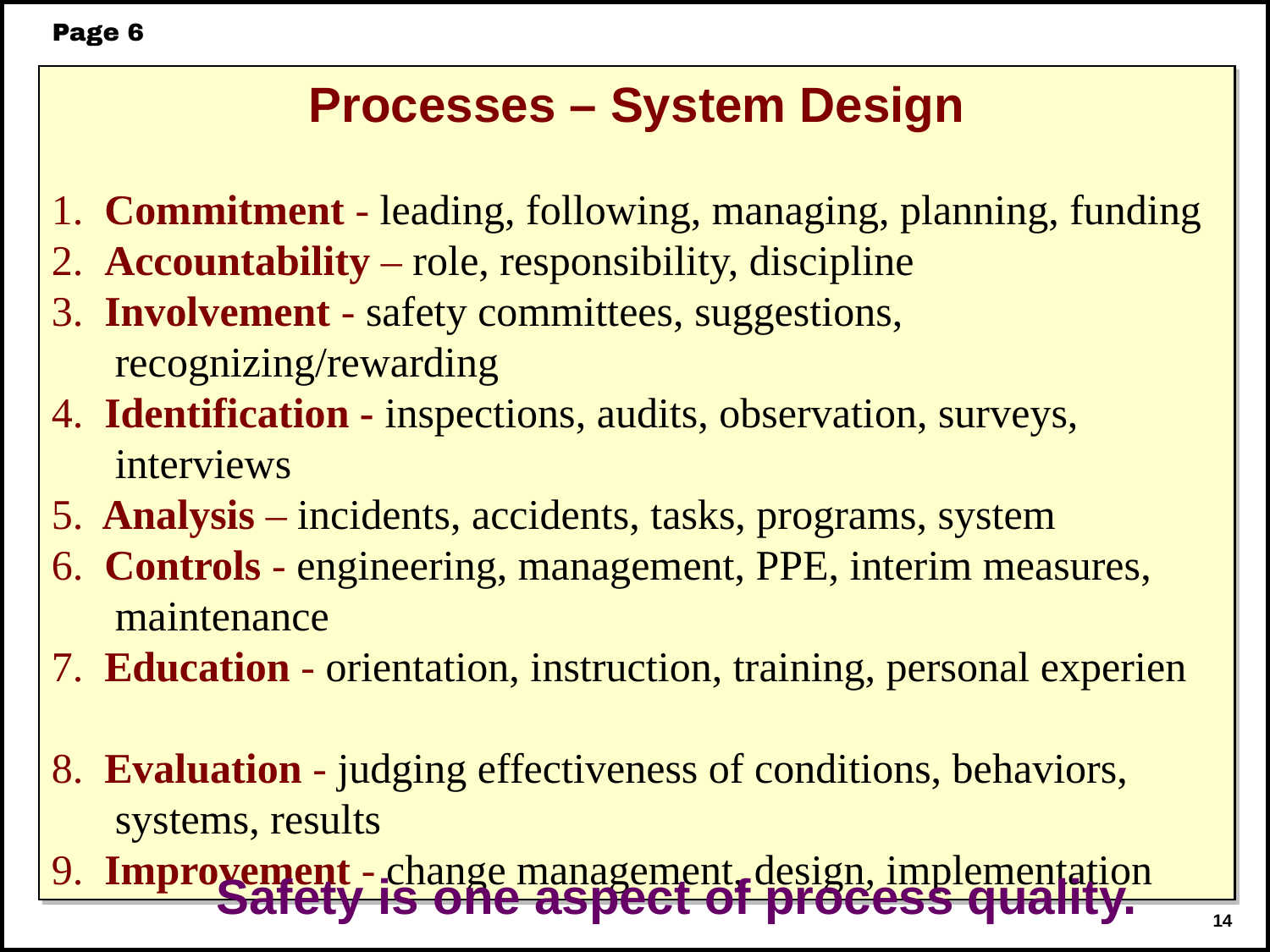

Page 6
Processes – System Design

1.  Commitment - leading, following, managing, planning, funding
2.  Accountability – role, responsibility, discipline
3.  Involvement - safety committees, suggestions, recognizing/rewarding
4.  Identification - inspections, audits, observation, surveys, interviews
5.  Analysis – incidents, accidents, tasks, programs, system
6.  Controls - engineering, management, PPE, interim measures, maintenance
7.  Education - orientation, instruction, training, personal experien
8.  Evaluation - judging effectiveness of conditions, behaviors, systems, results
9.  Improvement - change management, design, implementation
Safety is one aspect of process quality.